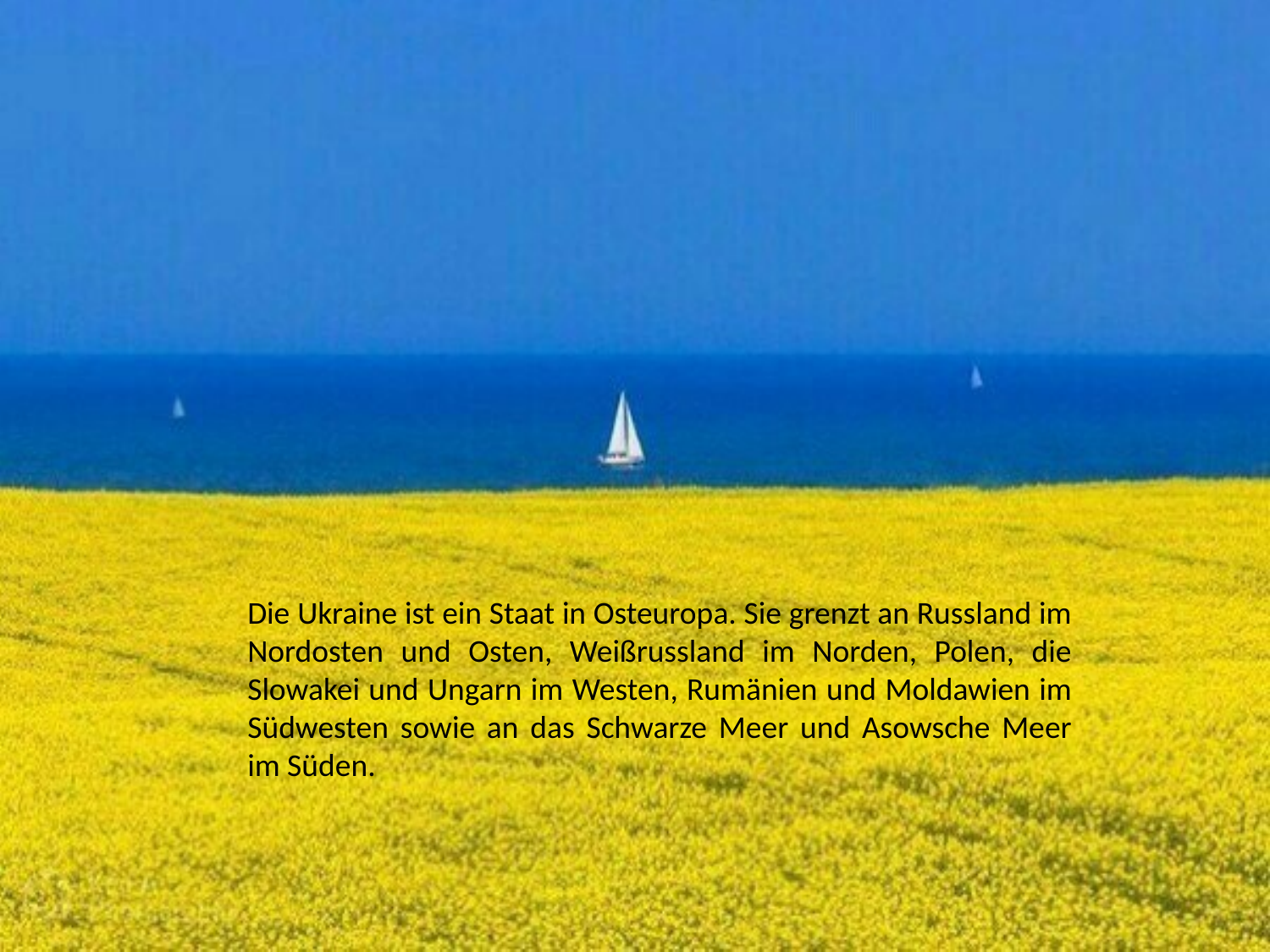

Die Ukraine ist ein Staat in Osteuropa. Sie grenzt an Russland im Nordosten und Osten, Weißrussland im Norden, Polen, die Slowakei und Ungarn im Westen, Rumänien und Moldawien im Südwesten sowie an das Schwarze Meer und Asowsche Meer im Süden.